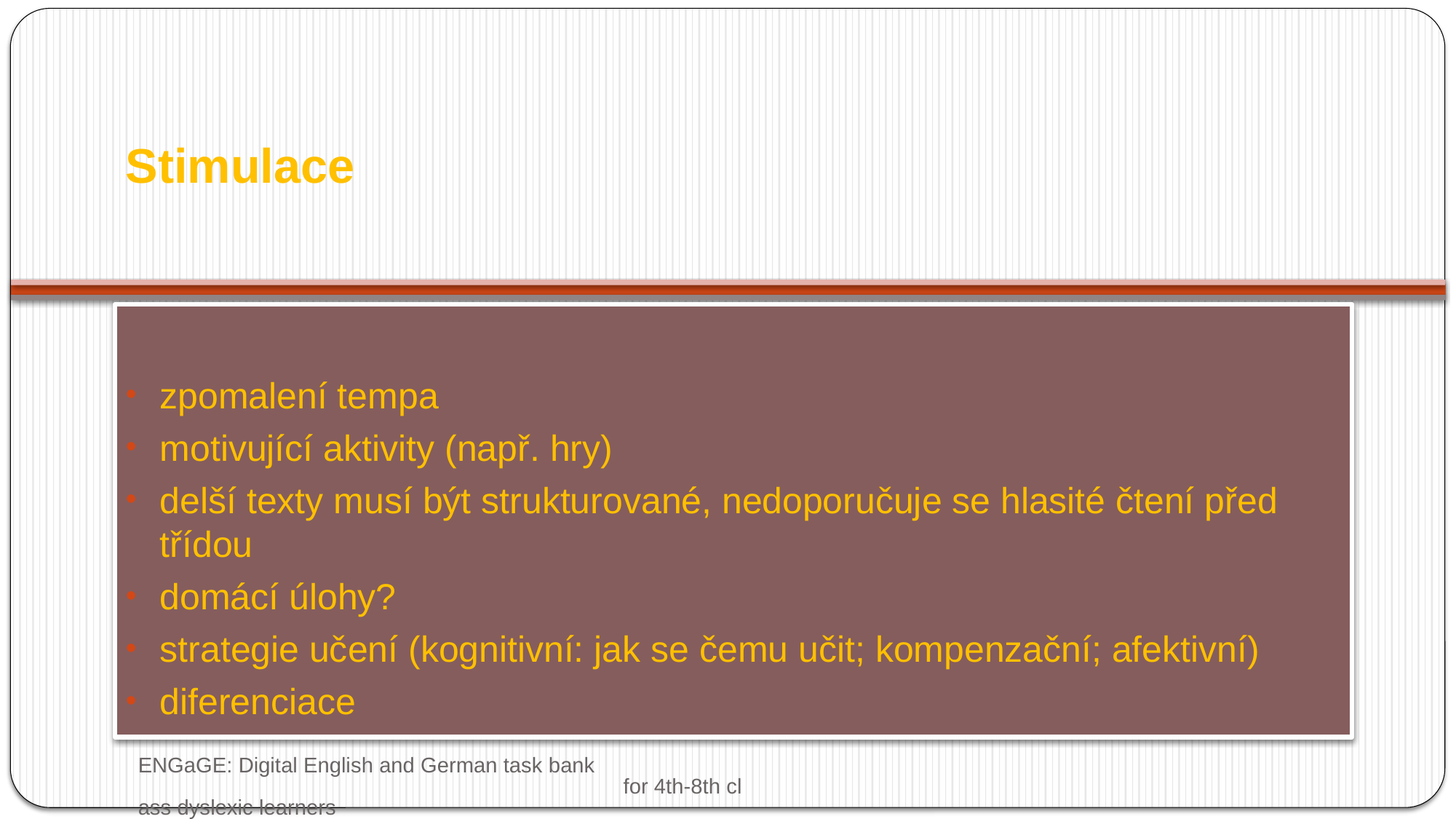

# Stimulace

zpomalení tempa
motivující aktivity (např. hry)
delší texty musí být strukturované, nedoporučuje se hlasité čtení před třídou
domácí úlohy?
strategie učení (kognitivní: jak se čemu učit; kompenzační; afektivní)
diferenciace
ENGaGE: Digital English and German task bank                                                                                                           for 4th-8th class dyslexic learners